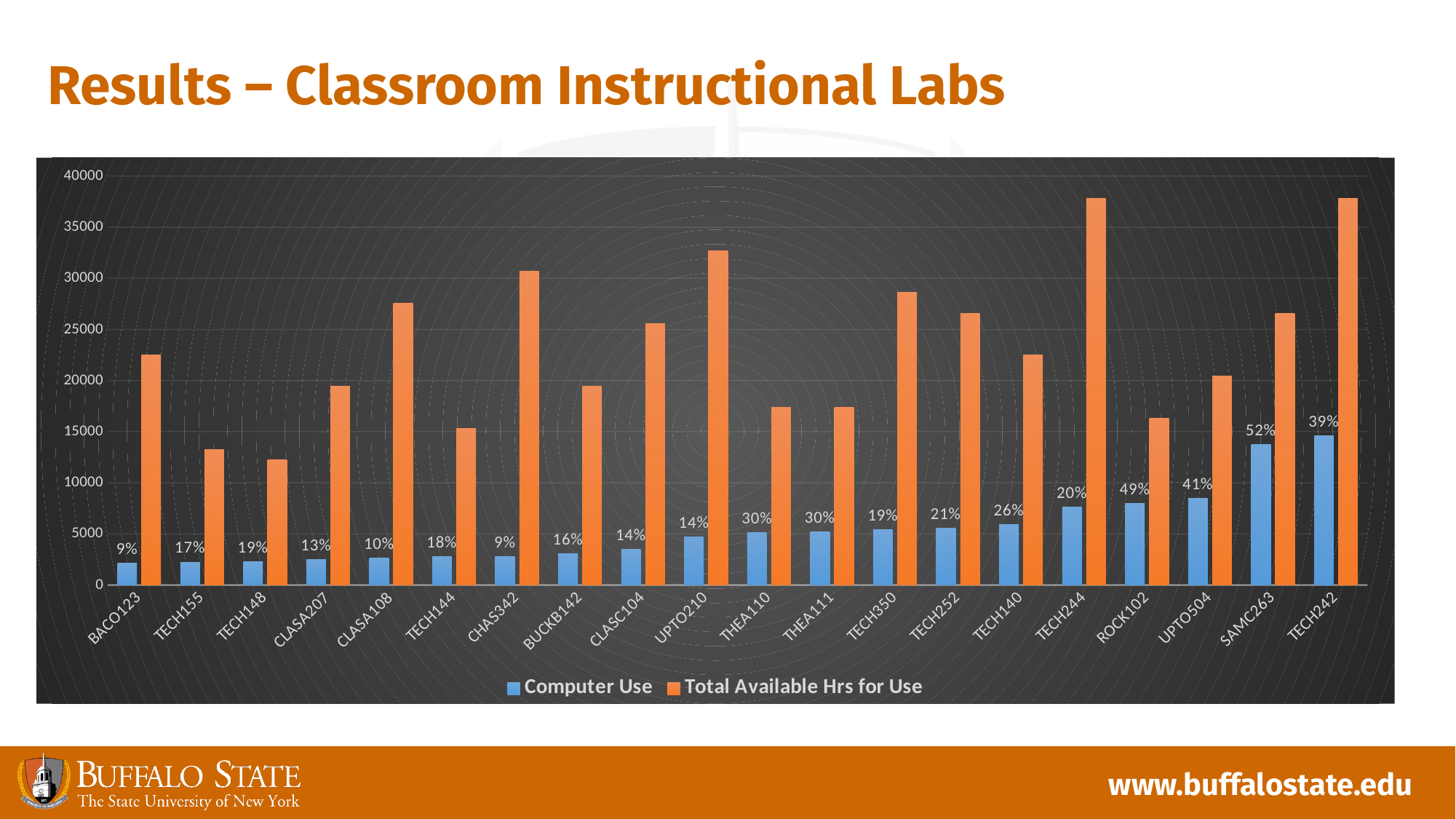

# Results – Classroom Instructional Labs

### Chart

| Category | Computer Use | Total Available Hrs for Use |
|---|---|---|
| BACO123 | 2114.0 | 22484.0 |
| TECH155 | 2238.0 | 13286.0 |
| TECH148 | 2270.0 | 12264.0 |
| CLASA207 | 2492.0 | 19418.0 |
| CLASA108 | 2663.0 | 27594.0 |
| TECH144 | 2759.0 | 15330.0 |
| CHAS342 | 2769.0 | 30660.0 |
| BUCKB142 | 3050.0 | 19418.0 |
| CLASC104 | 3468.0 | 25550.0 |
| UPTO210 | 4736.0 | 32704.0 |
| THEA110 | 5144.0 | 17374.0 |
| THEA111 | 5199.0 | 17374.0 |
| TECH350 | 5427.0 | 28616.0 |
| TECH252 | 5578.0 | 26572.0 |
| TECH140 | 5915.0 | 22484.0 |
| TECH244 | 7605.0 | 37814.0 |
| ROCK102 | 7983.0 | 16352.0 |
| UPTO504 | 8472.0 | 20440.0 |
| SAMC263 | 13732.0 | 26572.0 |
| TECH242 | 14587.0 | 37814.0 |